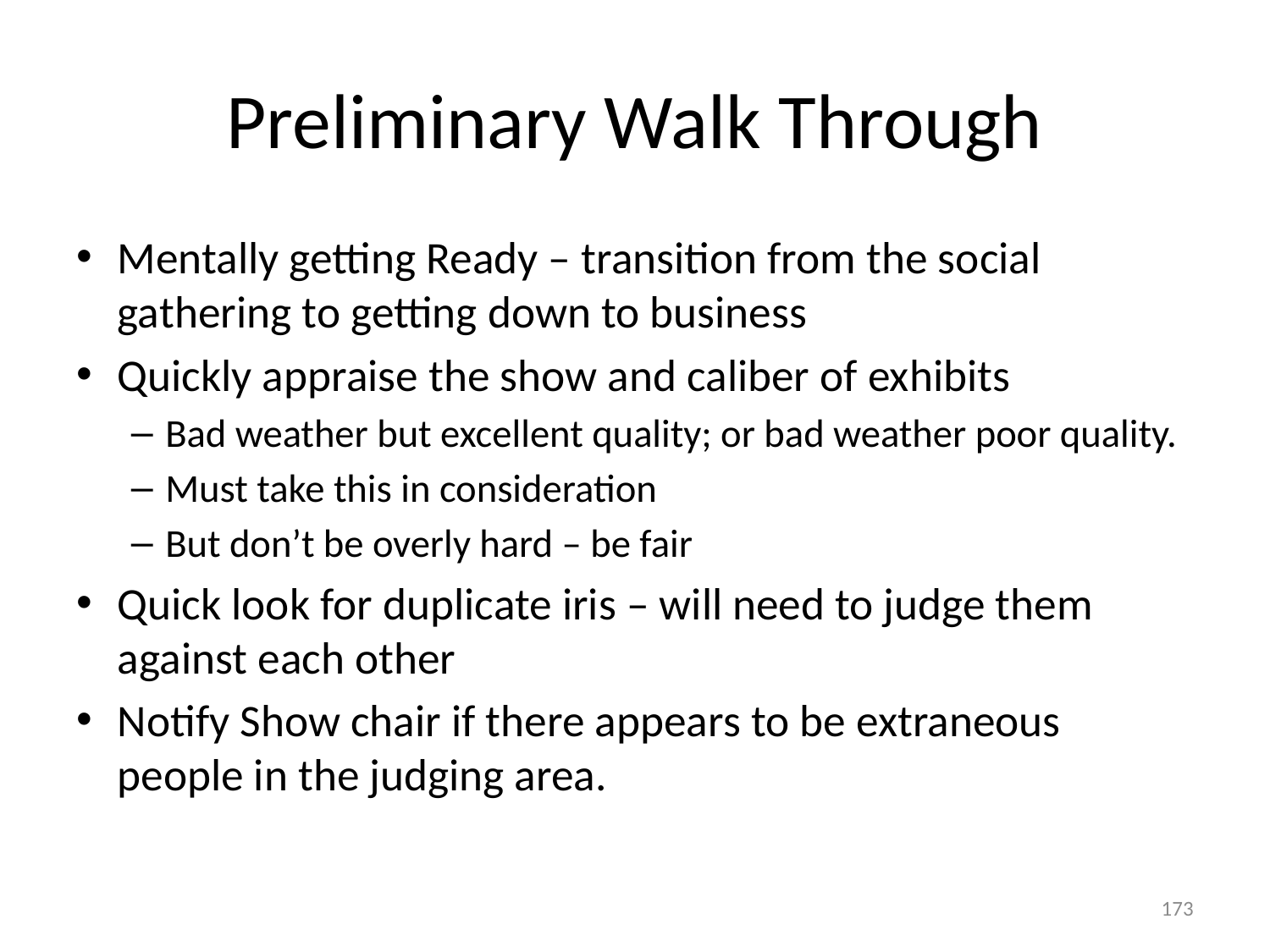

# Preliminary Walk Through
Mentally getting Ready – transition from the social gathering to getting down to business
Quickly appraise the show and caliber of exhibits
Bad weather but excellent quality; or bad weather poor quality.
Must take this in consideration
But don’t be overly hard – be fair
Quick look for duplicate iris – will need to judge them against each other
Notify Show chair if there appears to be extraneous people in the judging area.
173